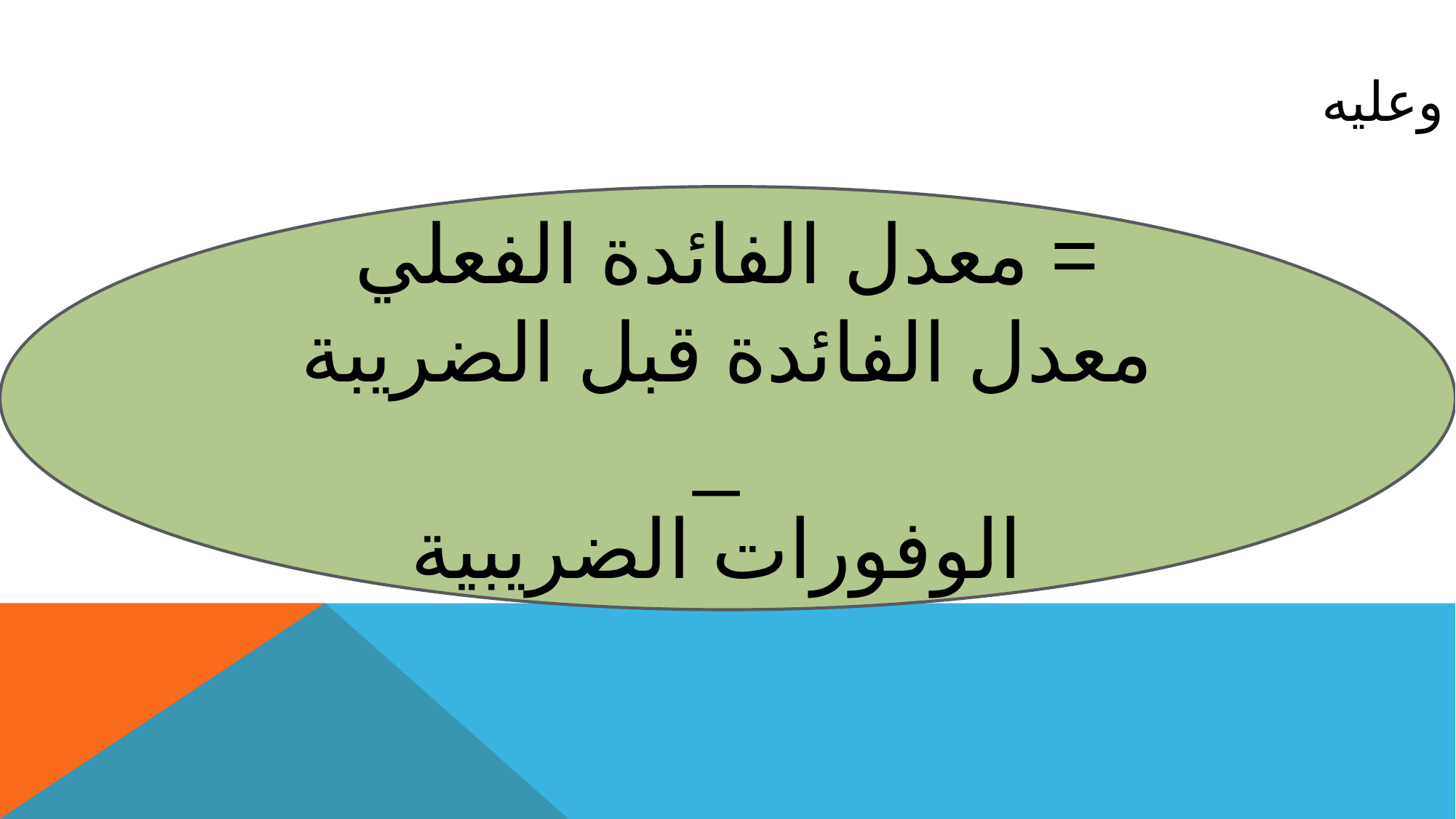

وعليه

 معدل الفائدة الفعلي =
معدل الفائدة قبل الضريبة
_
الوفورات الضريبية